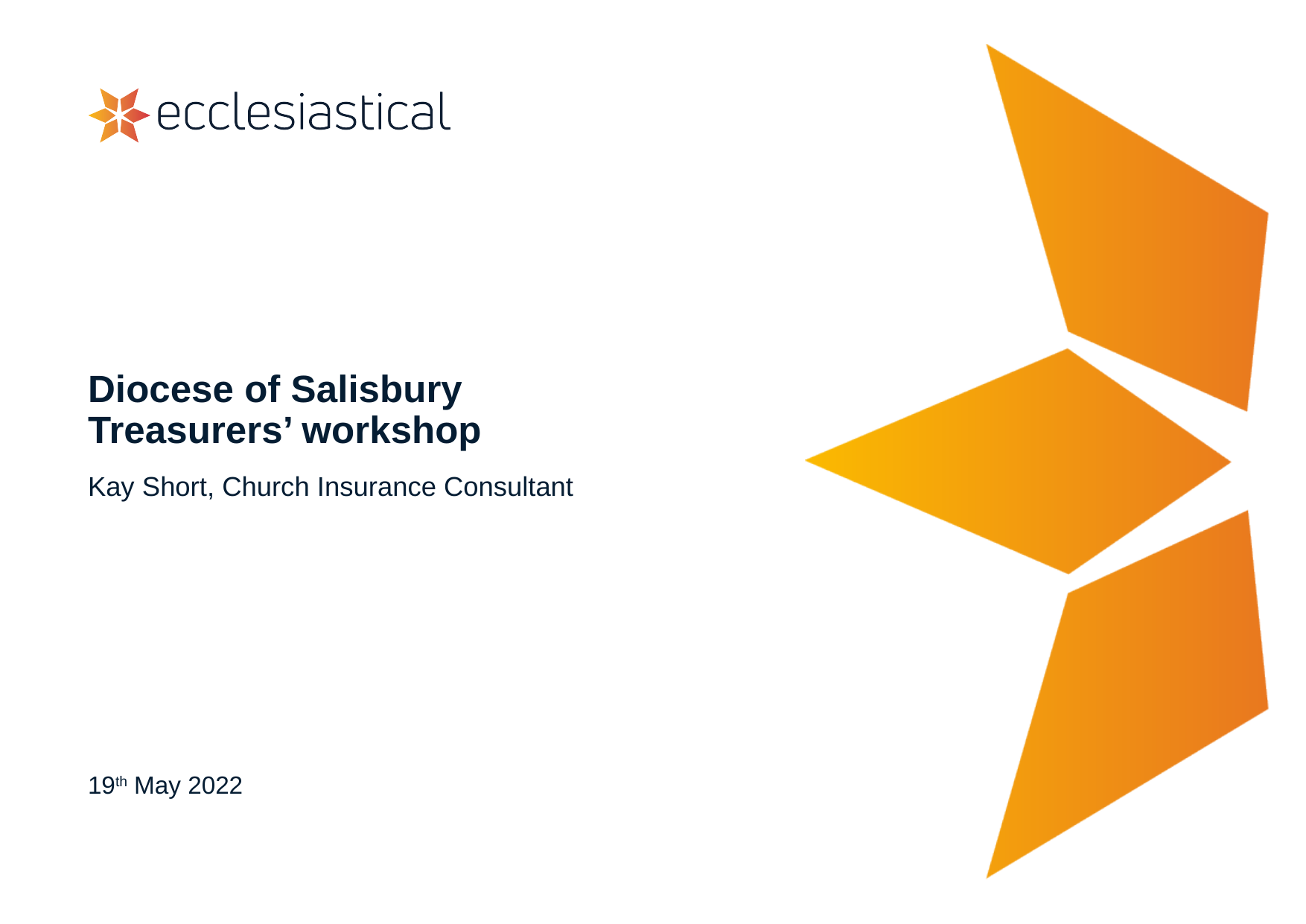

# Diocese of Salisbury Treasurers’ workshop
Kay Short, Church Insurance Consultant
19th May 2022